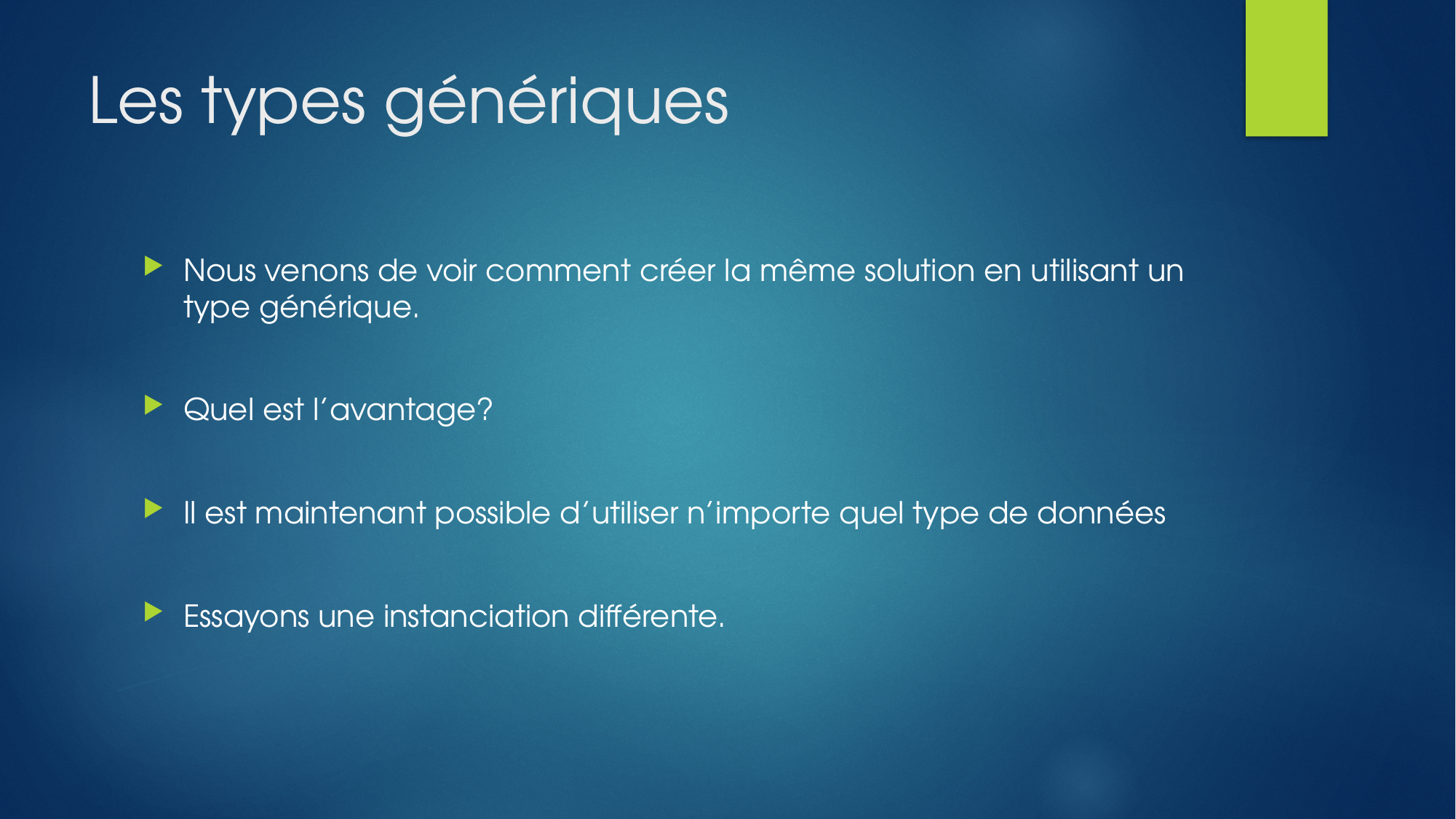

# Les types génériques
Nous venons de voir comment créer la même solution en utilisant un type générique.

Quel est l’avantage?

Il est maintenant possible d’utiliser n’importe quel type de données

Essayons une instanciation différente.